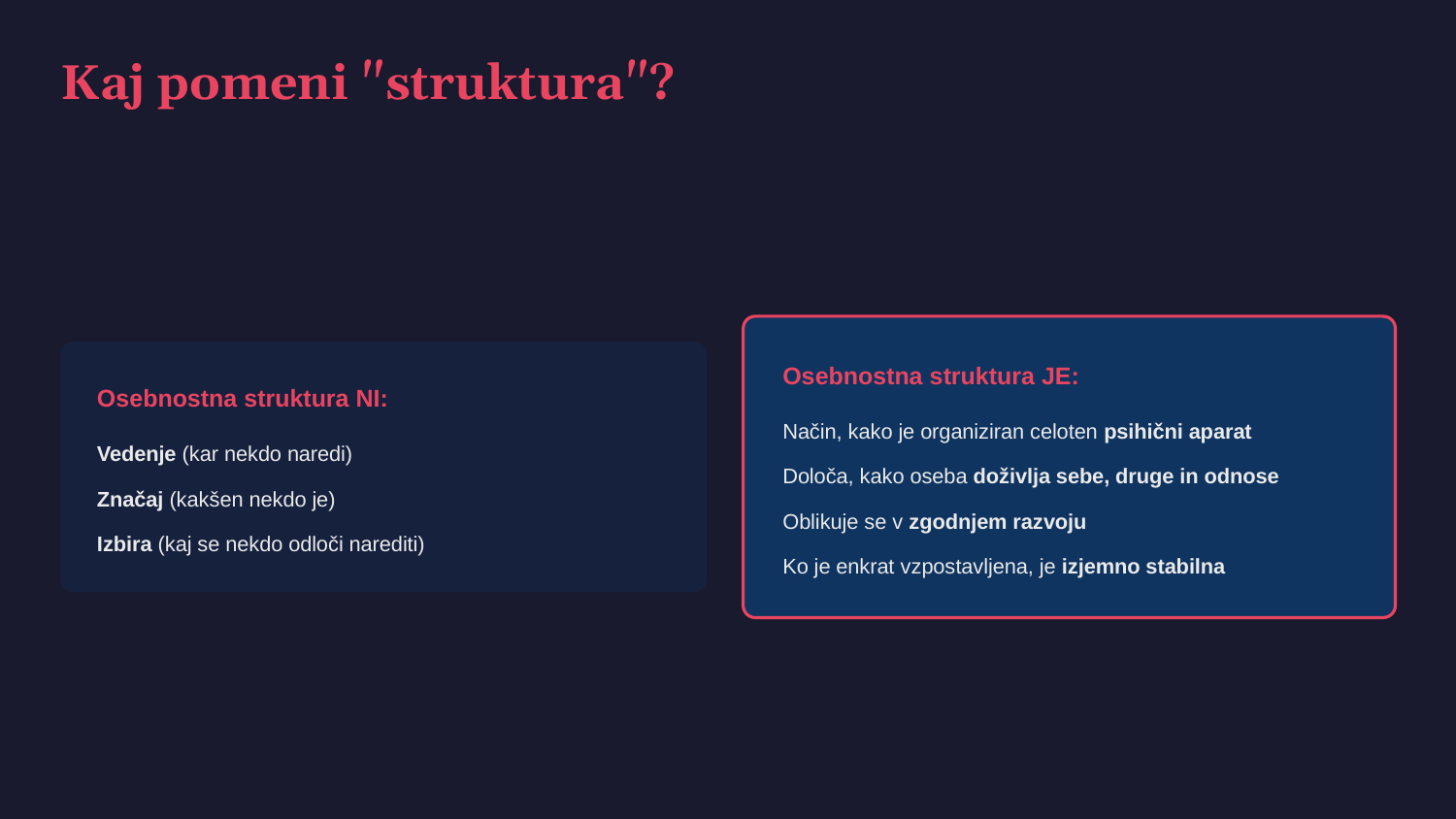

Kaj pomeni "struktura"?

Osebnostna struktura JE:
Osebnostna struktura NI:
Način, kako je organiziran celoten psihični aparat
Vedenje (kar nekdo naredi)
Določa, kako oseba doživlja sebe, druge in odnose
Značaj (kakšen nekdo je)
Oblikuje se v zgodnjem razvoju
Izbira (kaj se nekdo odloči narediti)
Ko je enkrat vzpostavljena, je izjemno stabilna